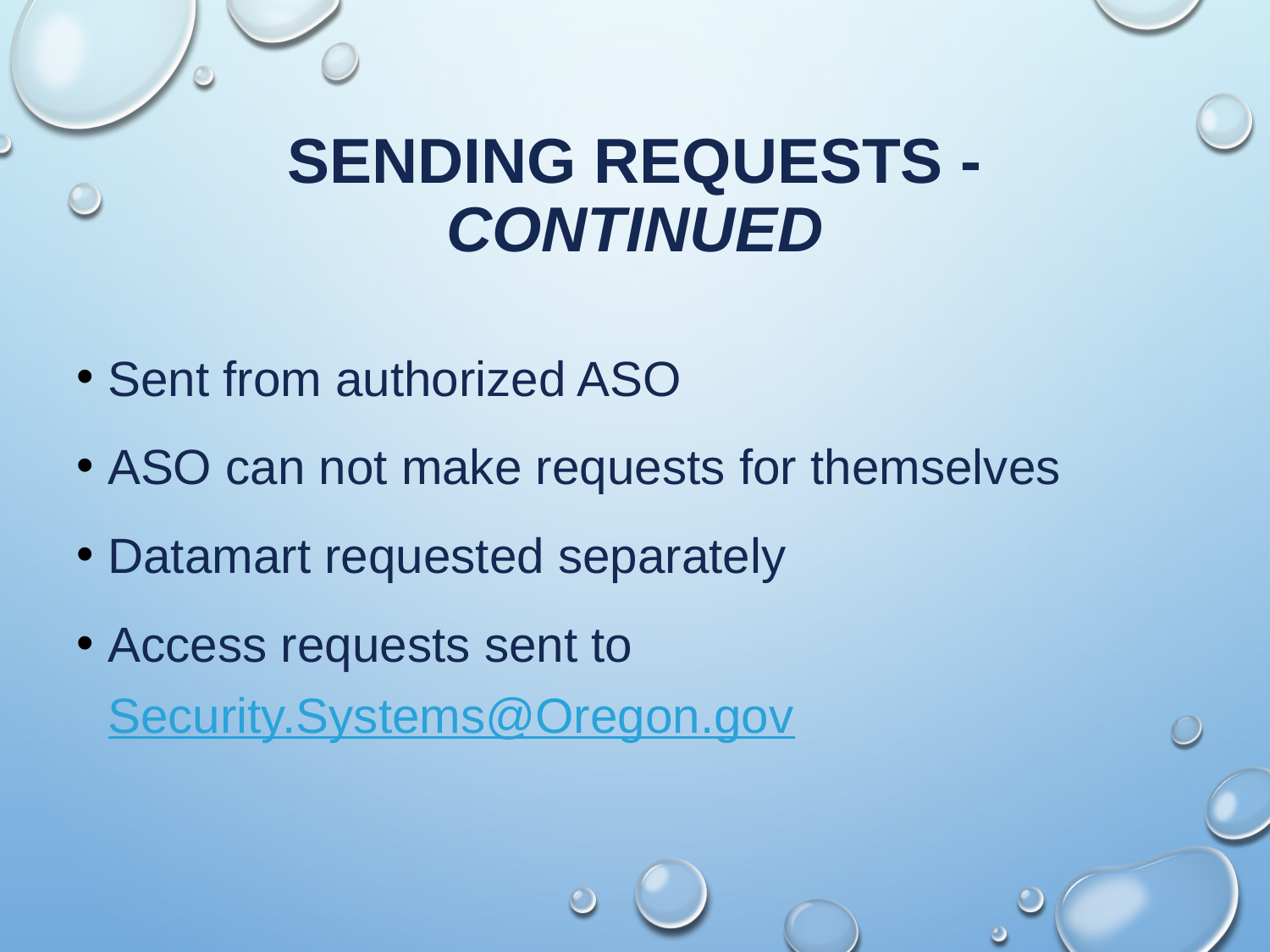

# Sending Requests - continued
Sent from authorized ASO
ASO can not make requests for themselves
Datamart requested separately
Access requests sent to Security.Systems@Oregon.gov